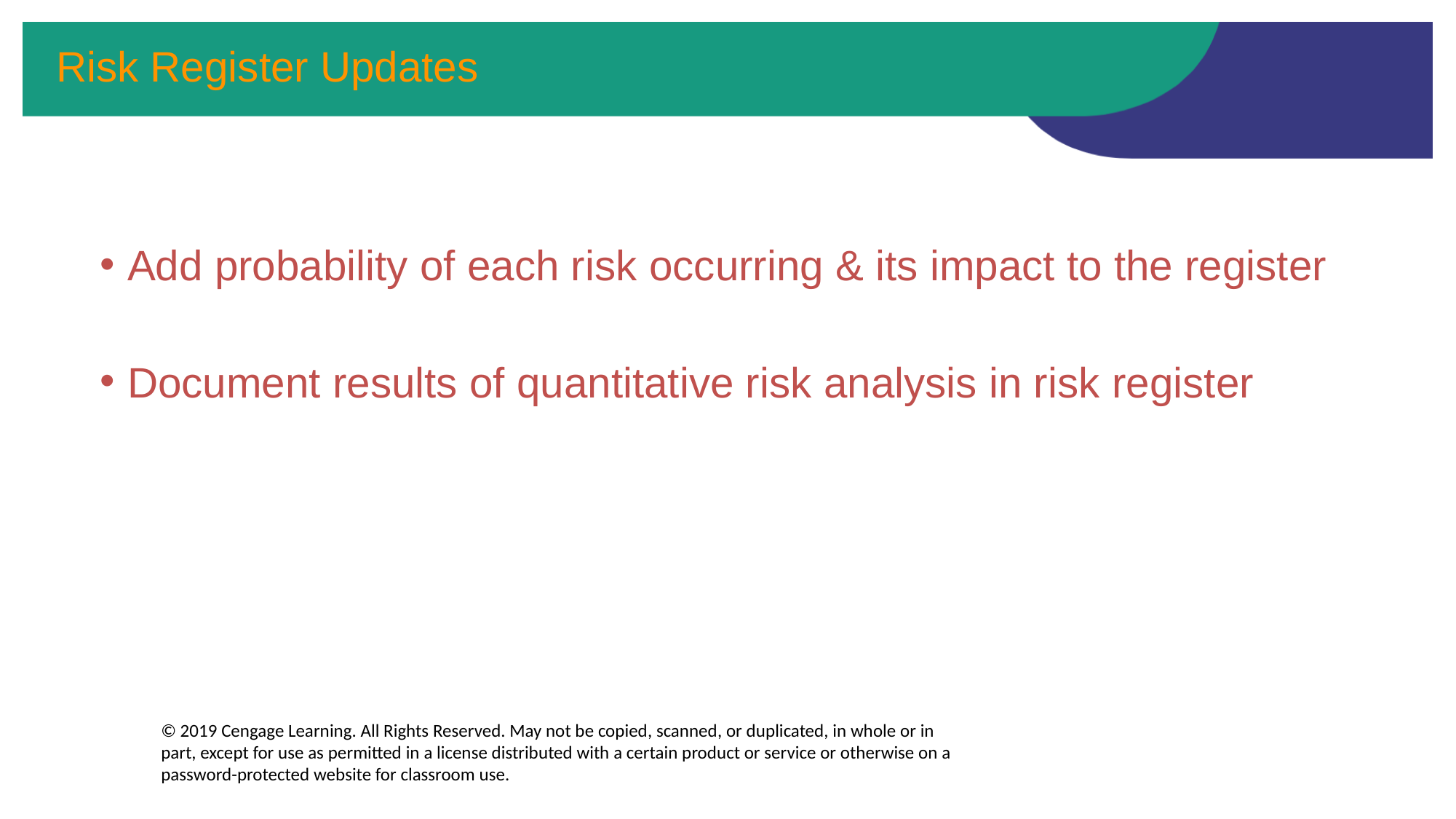

# Risk Register Updates
Add probability of each risk occurring & its impact to the register
Document results of quantitative risk analysis in risk register
© 2019 Cengage Learning. All Rights Reserved. May not be copied, scanned, or duplicated, in whole or in part, except for use as permitted in a license distributed with a certain product or service or otherwise on a password-protected website for classroom use.